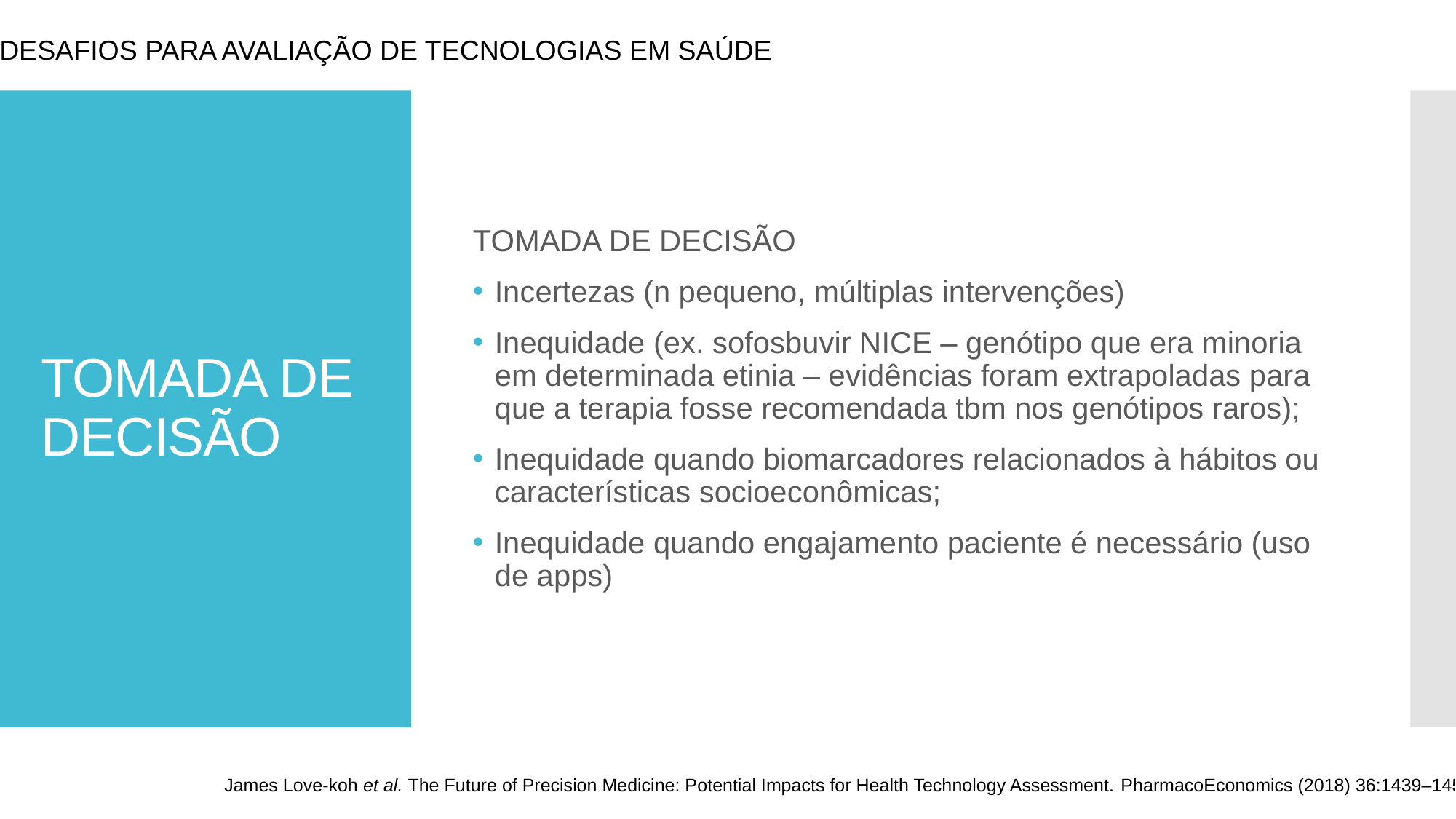

DESAFIOS PARA AVALIAÇÃO DE TECNOLOGIAS EM SAÚDE
TOMADA DE DECISÃO
Incertezas (n pequeno, múltiplas intervenções)
Inequidade (ex. sofosbuvir NICE – genótipo que era minoria em determinada etinia – evidências foram extrapoladas para que a terapia fosse recomendada tbm nos genótipos raros);
Inequidade quando biomarcadores relacionados à hábitos ou características socioeconômicas;
Inequidade quando engajamento paciente é necessário (uso de apps)
# TOMADA DE DECISÃO
James Love-koh et al. The Future of Precision Medicine: Potential Impacts for Health Technology Assessment. PharmacoEconomics (2018) 36:1439–1451